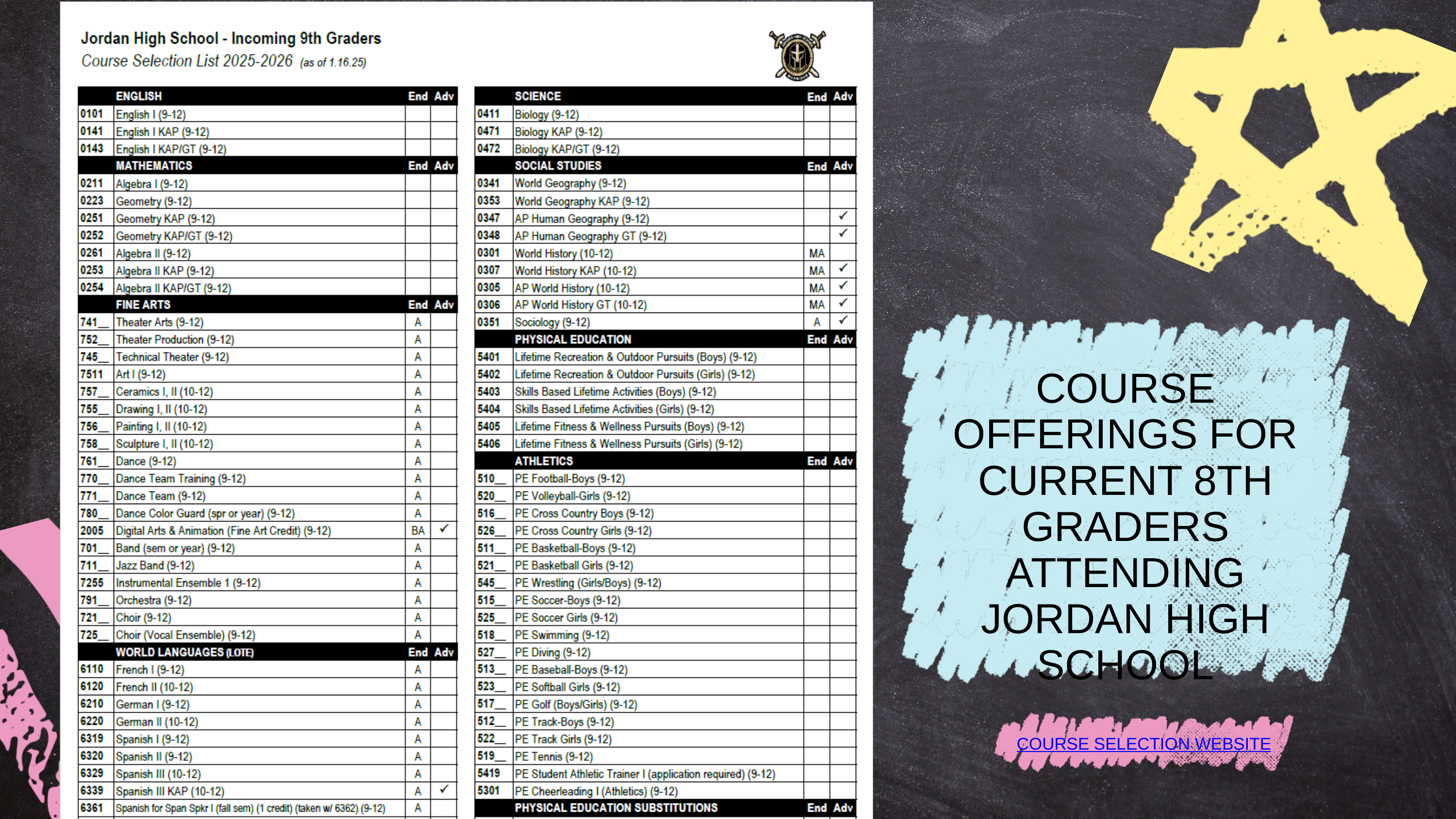

COURSE OFFERINGS FOR CURRENT 8TH GRADERS ATTENDING JORDAN HIGH SCHOOL

COURSE SELECTION WEBSITE